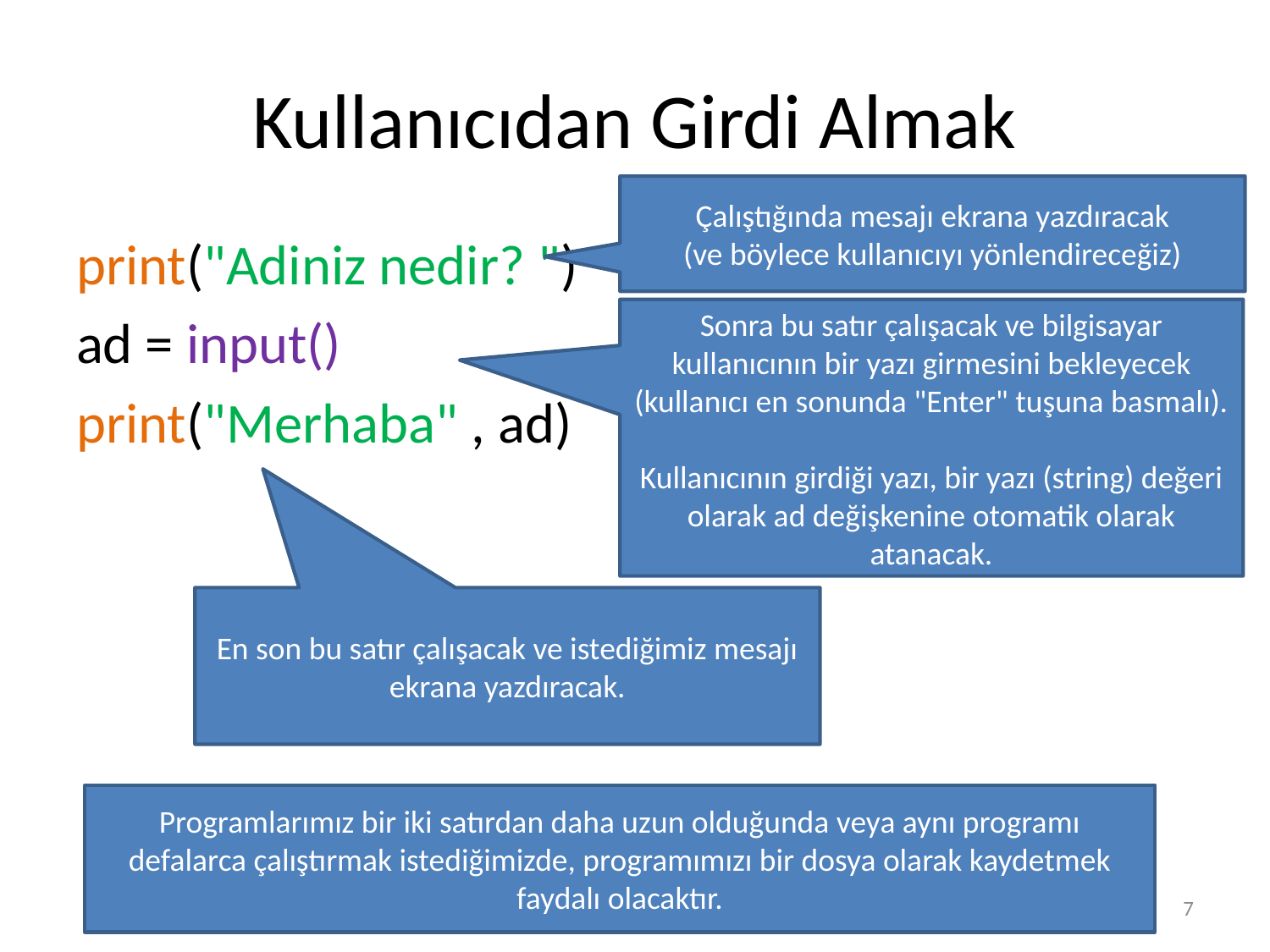

# Kullanıcıdan Girdi Almak
Çalıştığında mesajı ekrana yazdıracak
(ve böylece kullanıcıyı yönlendireceğiz)
print("Adiniz nedir? ")
ad = input()
print("Merhaba" , ad)

Sonra bu satır çalışacak ve bilgisayar kullanıcının bir yazı girmesini bekleyecek
(kullanıcı en sonunda "Enter" tuşuna basmalı).

Kullanıcının girdiği yazı, bir yazı (string) değeri olarak ad değişkenine otomatik olarak atanacak.
En son bu satır çalışacak ve istediğimiz mesajı ekrana yazdıracak.
Programlarımız bir iki satırdan daha uzun olduğunda veya aynı programı defalarca çalıştırmak istediğimizde, programımızı bir dosya olarak kaydetmek faydalı olacaktır.
7